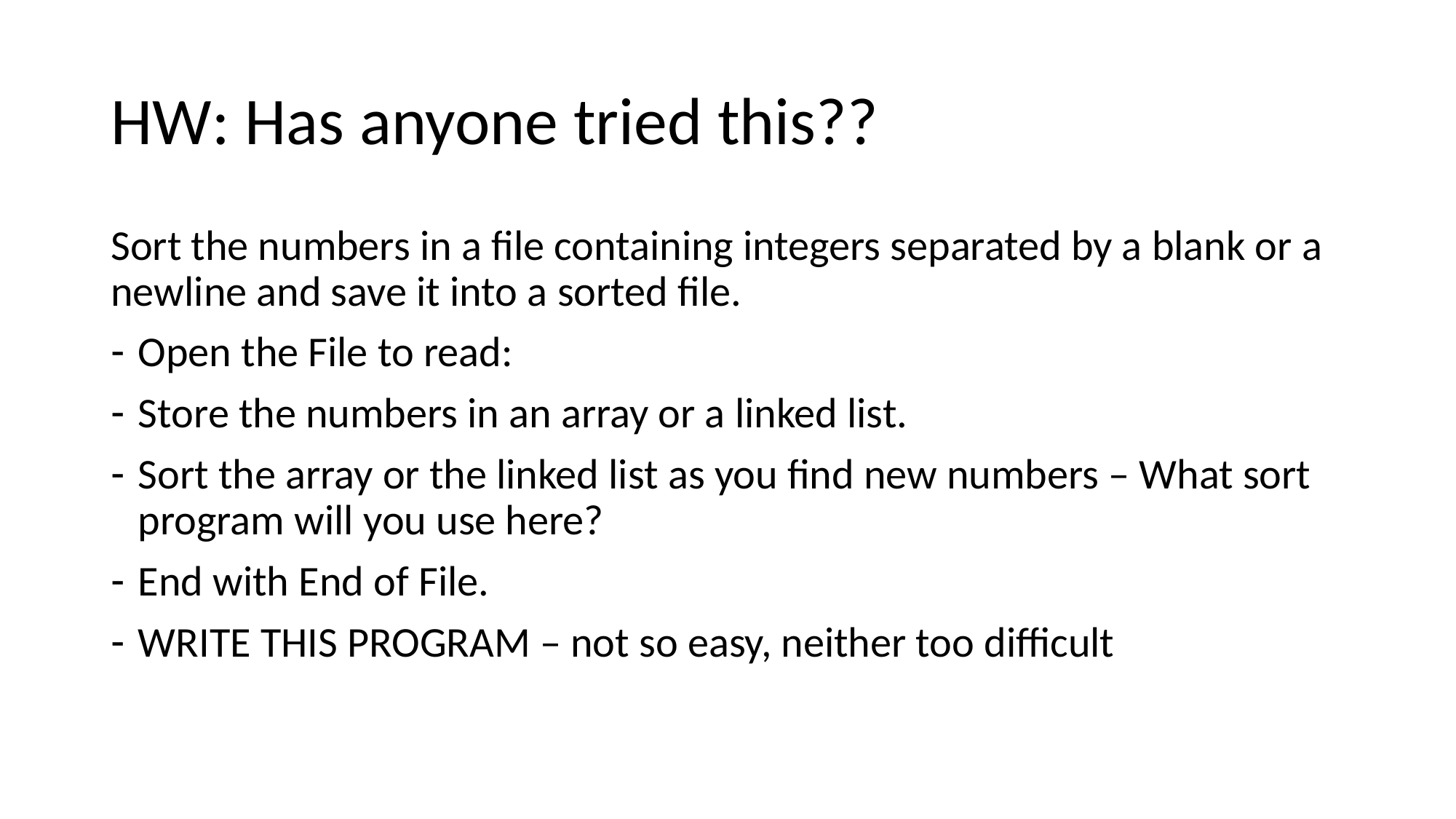

# HW: Has anyone tried this??
Sort the numbers in a file containing integers separated by a blank or a newline and save it into a sorted file.
Open the File to read:
Store the numbers in an array or a linked list.
Sort the array or the linked list as you find new numbers – What sort program will you use here?
End with End of File.
WRITE THIS PROGRAM – not so easy, neither too difficult